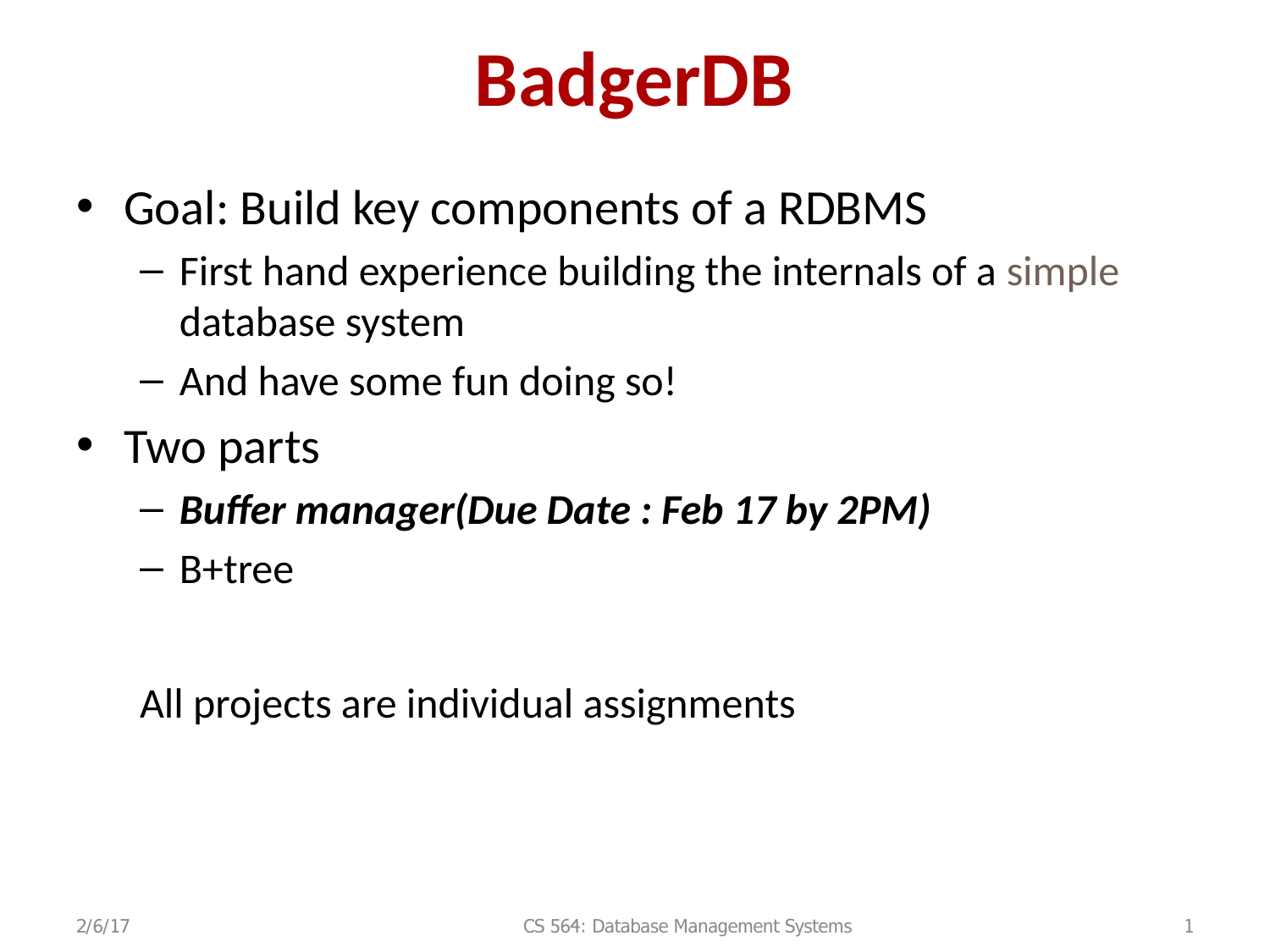

# BadgerDB
Goal: Build key components of a RDBMS
First hand experience building the internals of a simple database system
And have some fun doing so!
Two parts
Buffer manager(Due Date : Feb 17 by 2PM)
B+tree

All projects are individual assignments

2/6/17
CS 564: Database Management Systems
1